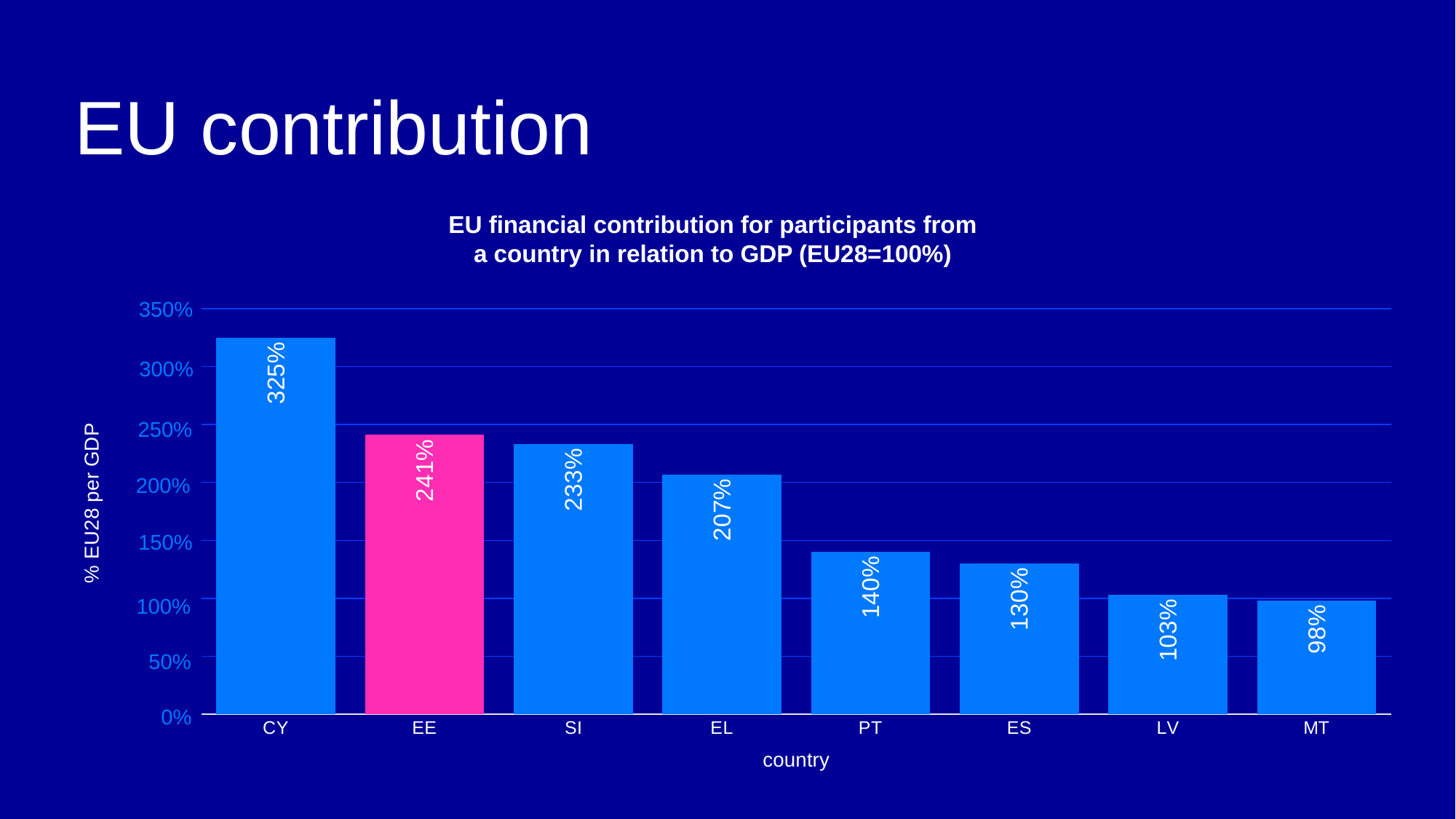

# EU contribution
EU financial contribution for participants from a country in relation to GDP (EU28=100%)

### Chart

| Category | Series 1 |
|---|---|
| CY | 3.25 |
| EE | 2.41 |
| SI | 2.33 |
| EL | 2.07 |
| PT | 1.4 |
| ES | 1.3 |
| LV | 1.03 |
| MT | 0.98 |
350%
300%
250%
200%
150%
100%
50%
0%